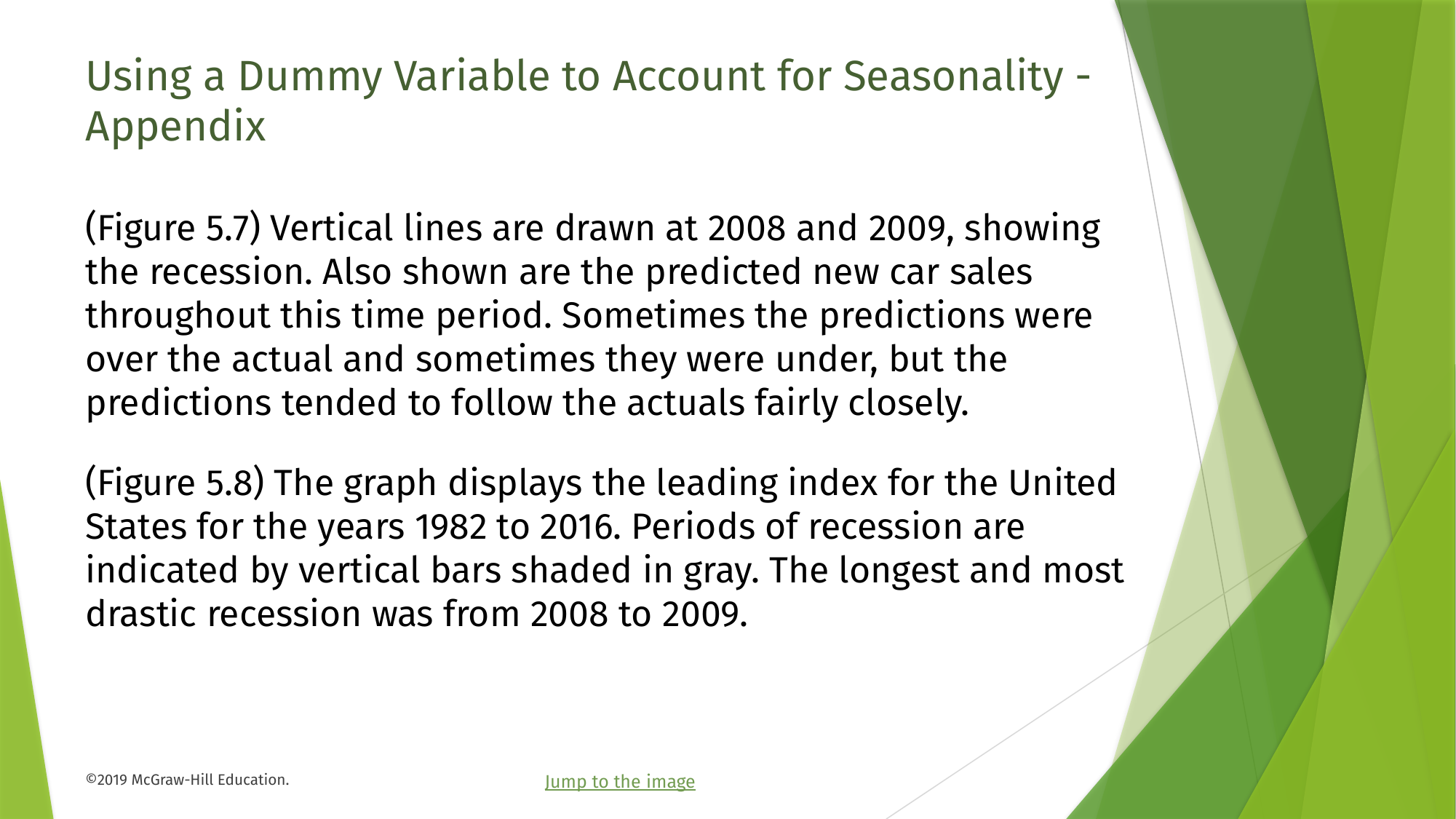

# Using a Dummy Variable to Account for Seasonality - Appendix
(Figure 5.7) Vertical lines are drawn at 2008 and 2009, showing the recession. Also shown are the predicted new car sales throughout this time period. Sometimes the predictions were over the actual and sometimes they were under, but the predictions tended to follow the actuals fairly closely.
(Figure 5.8) The graph displays the leading index for the United States for the years 1982 to 2016. Periods of recession are indicated by vertical bars shaded in gray. The longest and most drastic recession was from 2008 to 2009.
Jump to the image